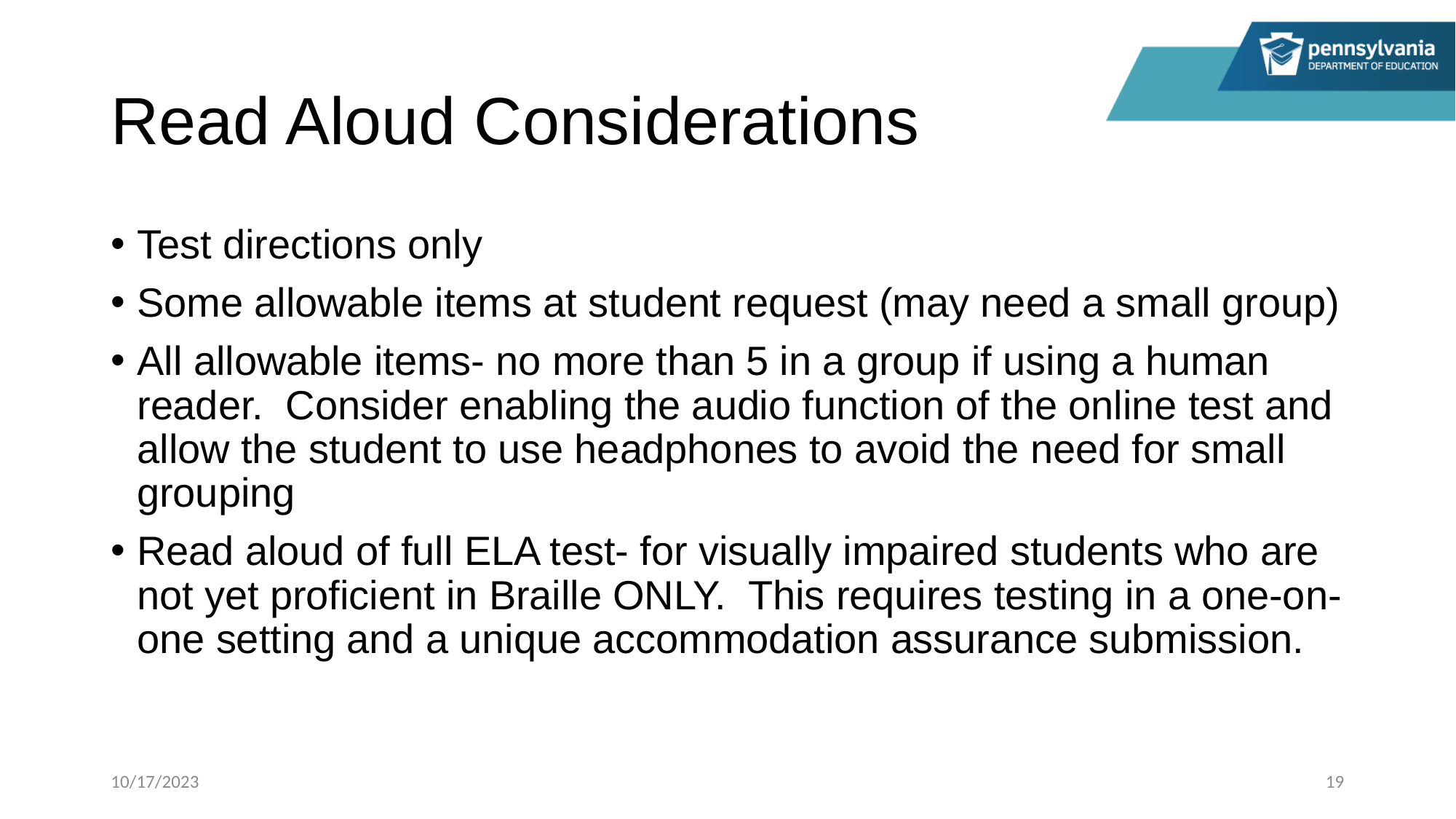

# Read Aloud Considerations
Test directions only
Some allowable items at student request (may need a small group)
All allowable items- no more than 5 in a group if using a human reader.  Consider enabling the audio function of the online test and allow the student to use headphones to avoid the need for small grouping
Read aloud of full ELA test- for visually impaired students who are not yet proficient in Braille ONLY.  This requires testing in a one-on-one setting and a unique accommodation assurance submission.
10/17/2023
19